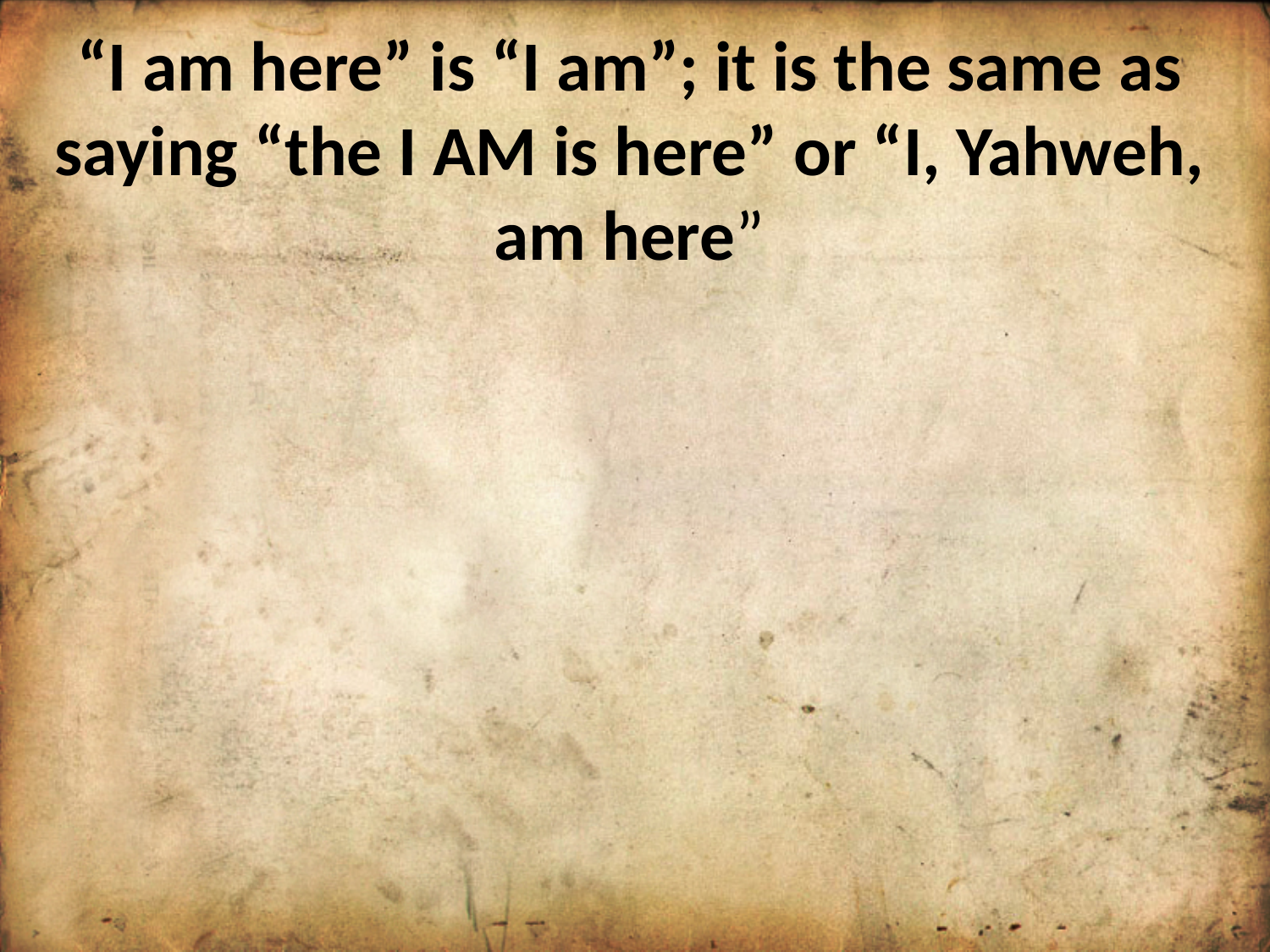

“I am here” is “I am”; it is the same as saying “the I AM is here” or “I, Yahweh, am here”